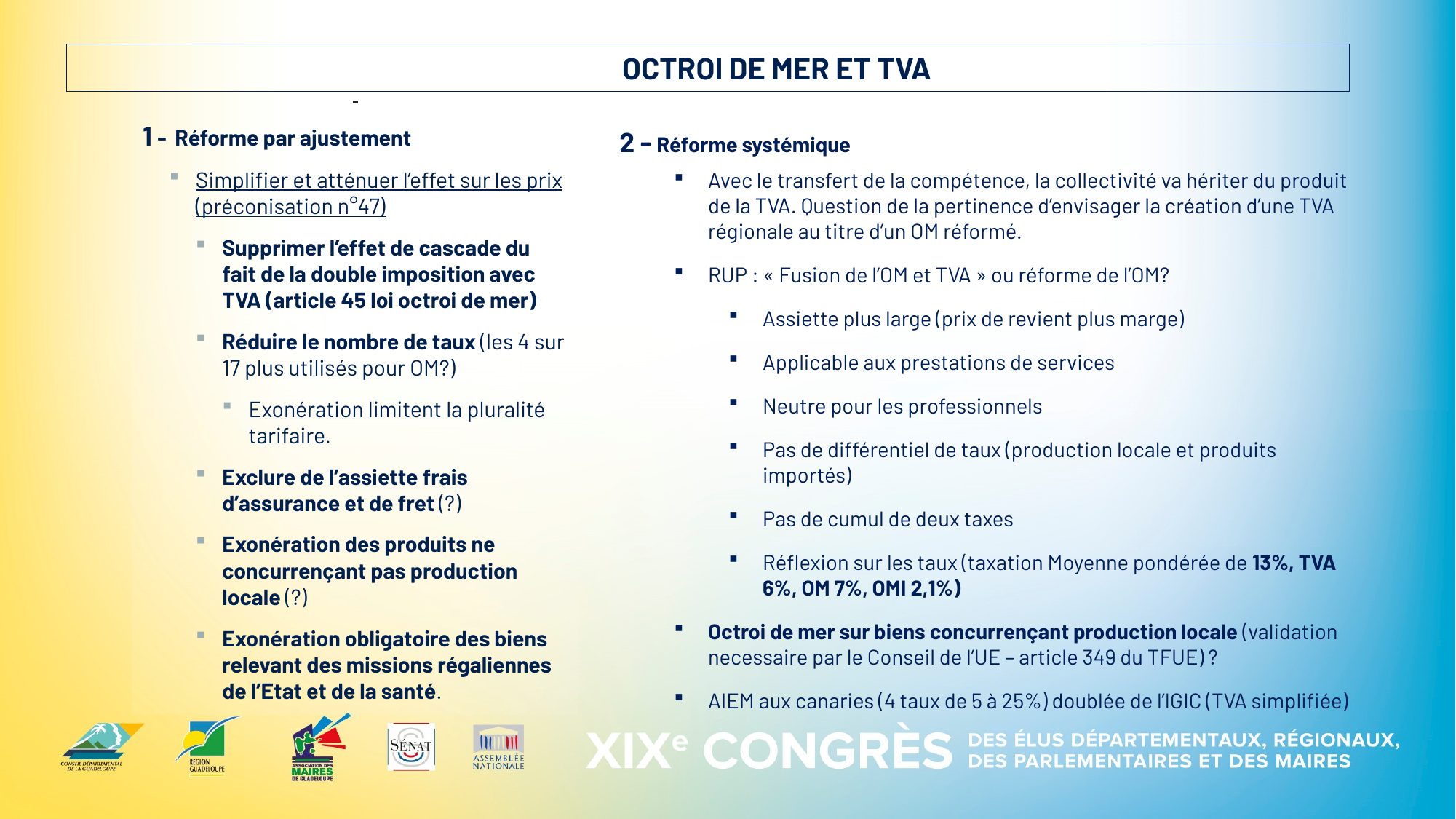

OCTROI DE MER ET TVA

1 -  Réforme par ajustement
Simplifier et atténuer l’effet sur les prix (préconisation n°47)
Supprimer l’effet de cascade du fait de la double imposition avec TVA (article 45 loi octroi de mer)
Réduire le nombre de taux (les 4 sur 17 plus utilisés pour OM?)
Exonération limitent la pluralité tarifaire.
Exclure de l’assiette frais d’assurance et de fret (?)
Exonération des produits ne concurrençant pas production locale (?)
Exonération obligatoire des biens relevant des missions régaliennes de l’Etat et de la santé.

2 - Réforme systémique
Avec le transfert de la compétence, la collectivité va hériter du produit de la TVA. Question de la pertinence d’envisager la création d’une TVA régionale au titre d’un OM réformé.
RUP : « Fusion de l’OM et TVA » ou réforme de l’OM?
Assiette plus large (prix de revient plus marge)
Applicable aux prestations de services
Neutre pour les professionnels
Pas de différentiel de taux (production locale et produits importés)
Pas de cumul de deux taxes
Réflexion sur les taux (taxation Moyenne pondérée de 13%, TVA 6%, OM 7%, OMI 2,1%)
Octroi de mer sur biens concurrençant production locale (validation necessaire par le Conseil de l’UE – article 349 du TFUE) ?
AIEM aux canaries (4 taux de 5 à 25%) doublée de l’IGIC (TVA simplifiée)